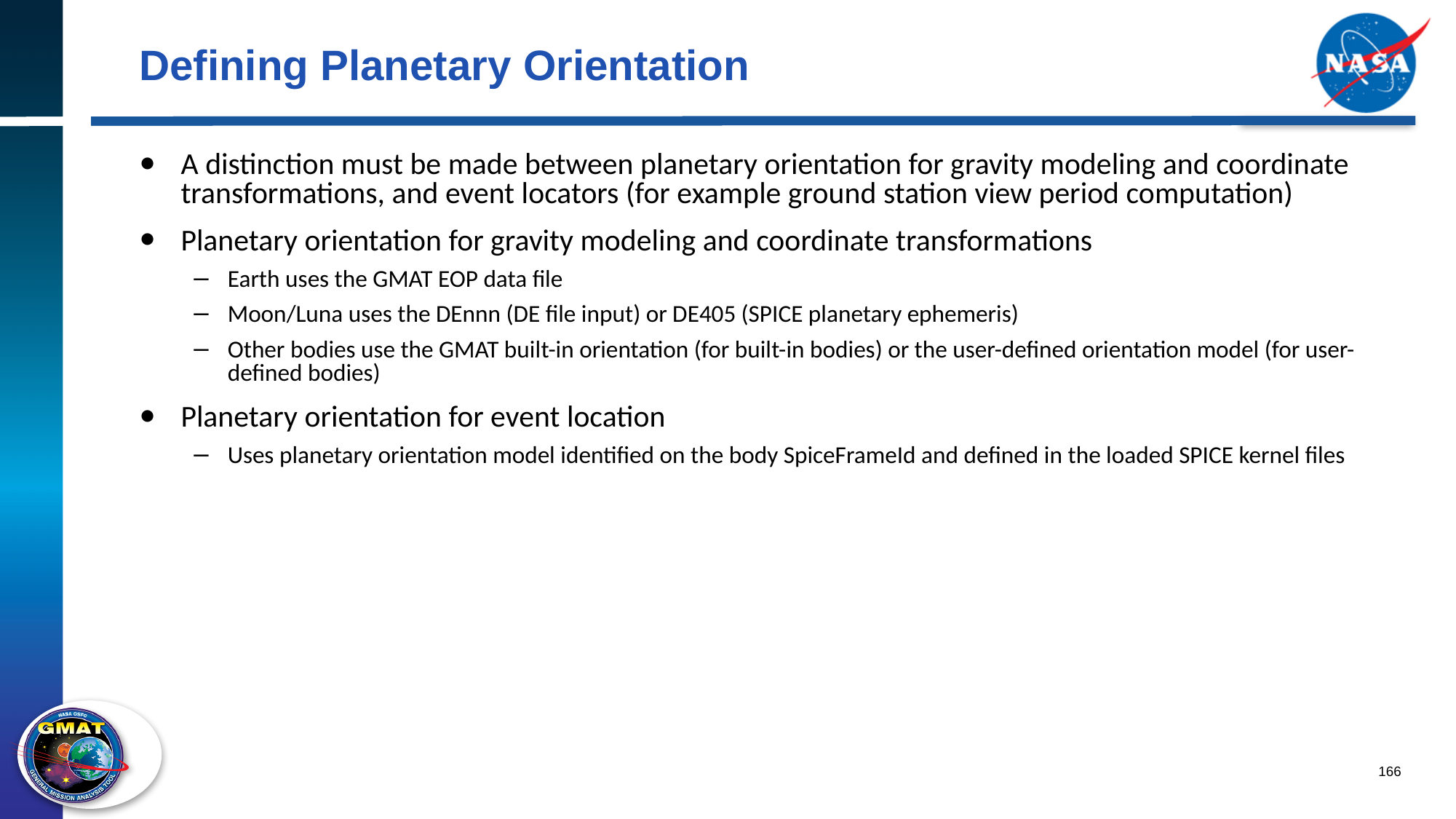

# Defining Planetary Orientation
A distinction must be made between planetary orientation for gravity modeling and coordinate transformations, and event locators (for example ground station view period computation)
Planetary orientation for gravity modeling and coordinate transformations
Earth uses the GMAT EOP data file
Moon/Luna uses the DEnnn (DE file input) or DE405 (SPICE planetary ephemeris)
Other bodies use the GMAT built-in orientation (for built-in bodies) or the user-defined orientation model (for user-defined bodies)
Planetary orientation for event location
Uses planetary orientation model identified on the body SpiceFrameId and defined in the loaded SPICE kernel files
166